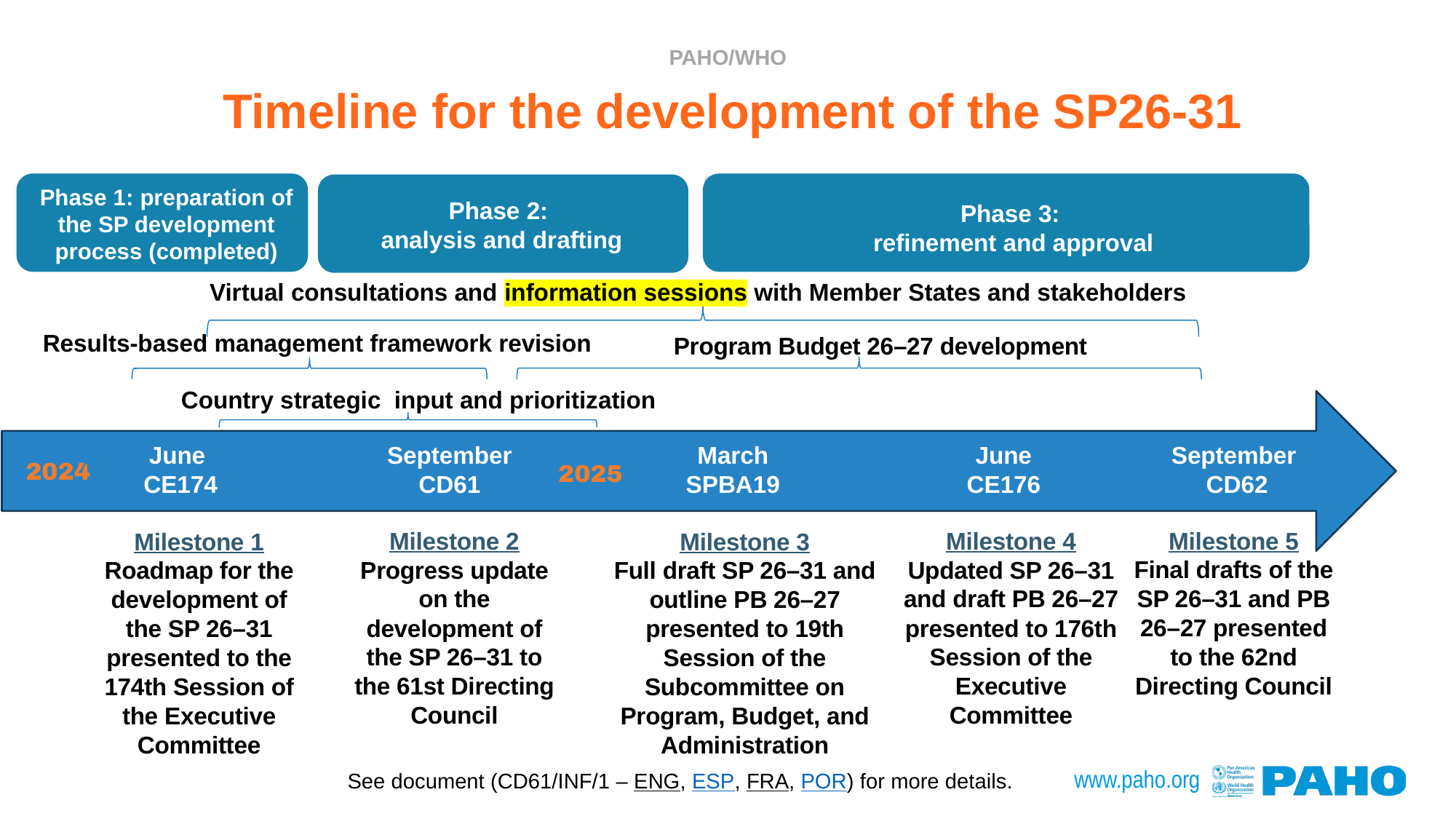

# Timeline for the development of the SP26-31

Phase 1: preparation of the SP development process (completed)

Phase 3:
refinement and approval

Phase 2:
analysis and drafting

Virtual consultations and information sessions with Member States and stakeholders
Program Budget 26–27 development
Country strategic  input and prioritization
June
CE174
September
CD61
March
SPBA19
June
CE176
September
 CD62
2025
Milestone 2
Progress update on the development of the SP 26–31 to the 61st Directing Council
Milestone 4
Updated SP 26–31 and draft PB 26–27 presented to 176th Session of the Executive Committee
Milestone 5
Final drafts of the SP 26–31 and PB 26–27 presented to the 62nd Directing Council
Results-based management framework revision

2024
Milestone 1
Roadmap for the development of the SP 26–31 presented to the 174th Session of the Executive Committee
Milestone 3
Full draft SP 26–31 and outline PB 26–27 presented to 19th Session of the Subcommittee on Program, Budget, and Administration
See document (CD61/INF/1 – ENG, ESP, FRA, POR) for more details.
www.paho.org